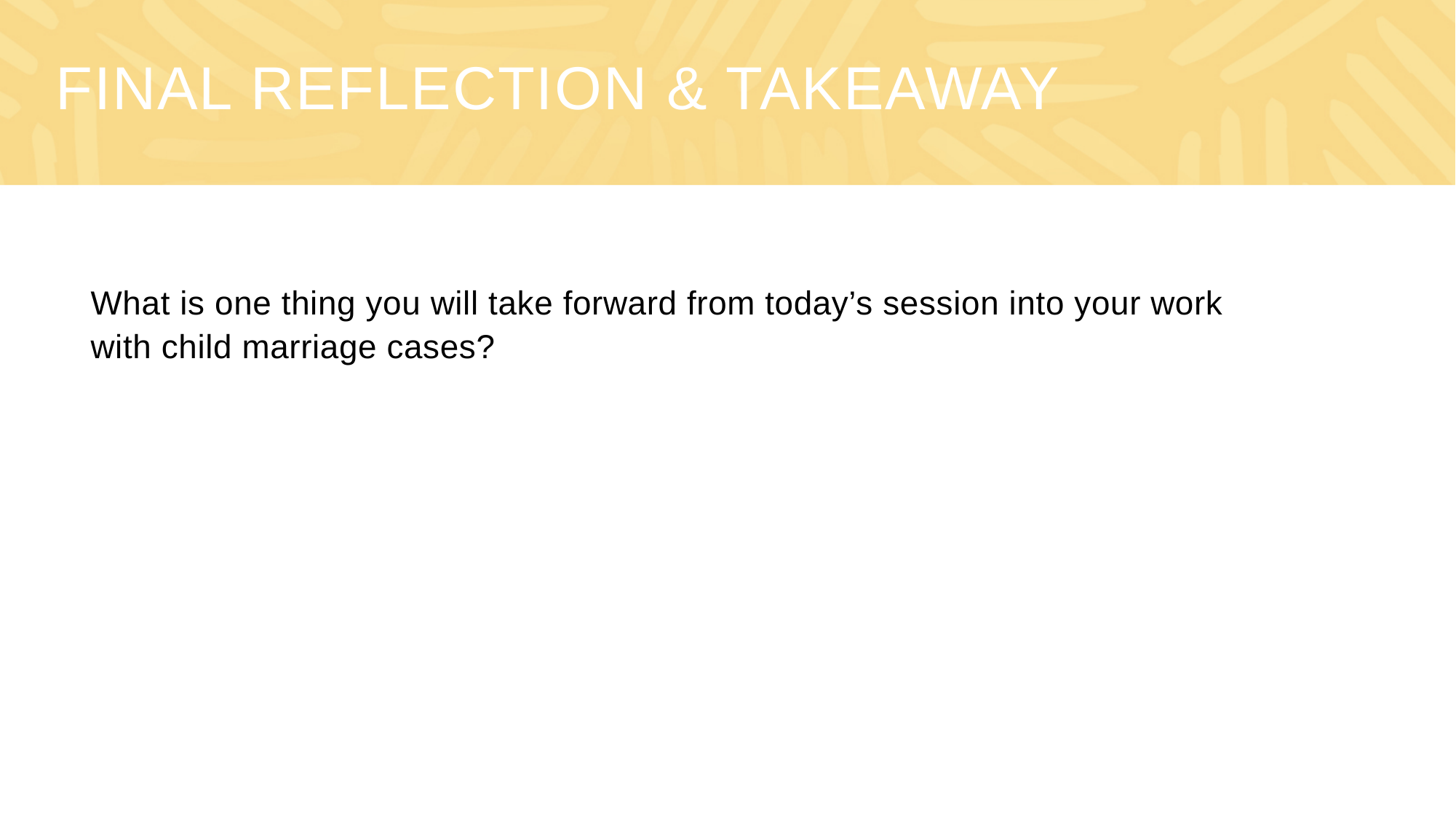

# Final Reflection & Takeaway
What is one thing you will take forward from today’s session into your work with child marriage cases?